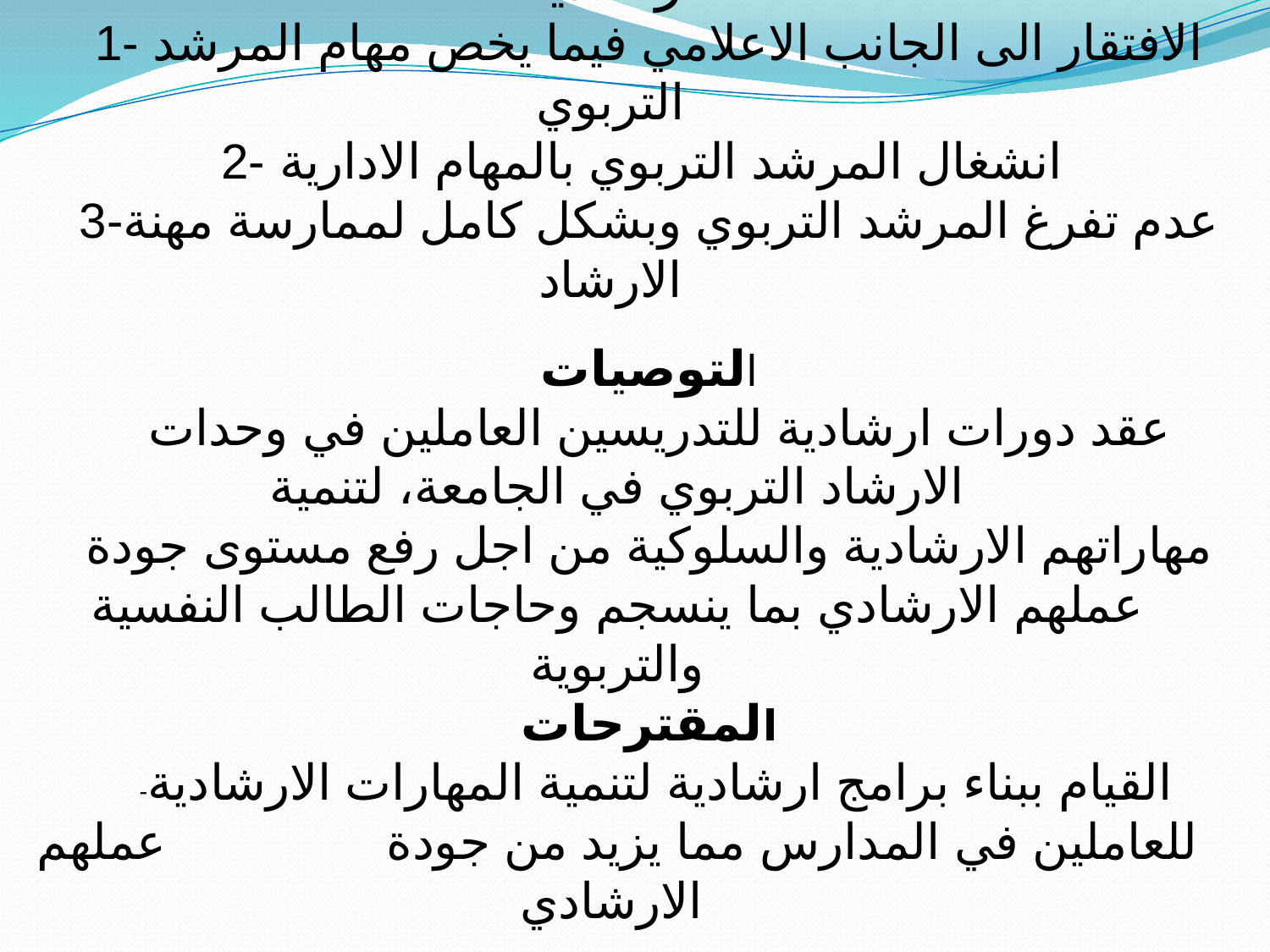

واهم الاسباب في انخفاض مستوى الخدمات الارشادية
1- الافتقار الى الجانب الاعلامي فيما يخص مهام المرشد التربوي
2- انشغال المرشد التربوي بالمهام الادارية
3-عدم تفرغ المرشد التربوي وبشكل كامل لممارسة مهنة الارشاد

التوصيات
   عقد دورات ارشادية للتدريسين العاملين في وحدات الارشاد التربوي في الجامعة، لتنمية
مهاراتهم الارشادية والسلوكية من اجل رفع مستوى جودة عملهم الارشادي بما ينسجم وحاجات الطالب النفسية والتربوية
المقترحات
  -القيام ببناء برامج ارشادية لتنمية المهارات الارشادية للعاملين في المدارس مما يزيد من جودة                عملهم الارشادي